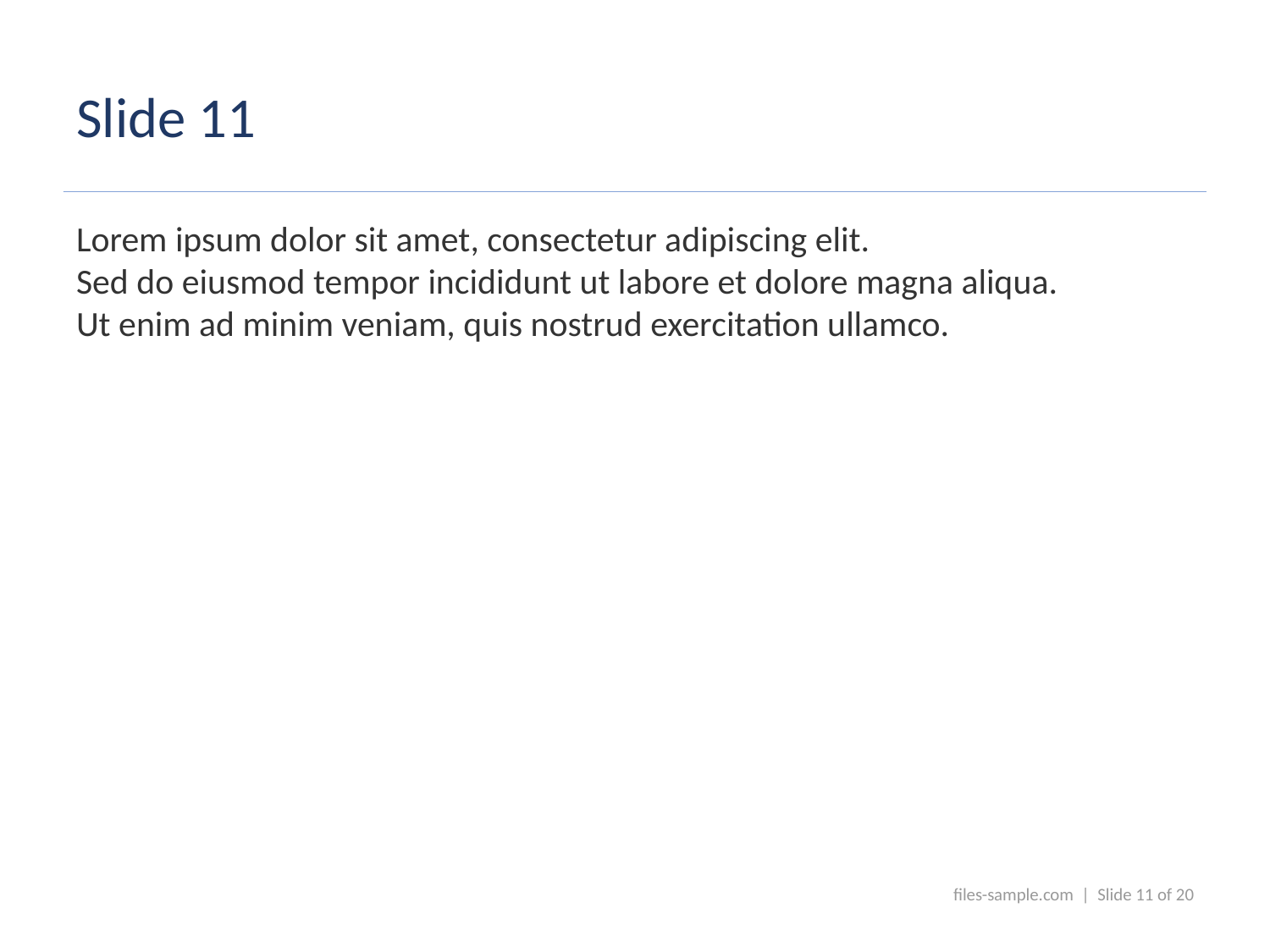

Slide 11

Lorem ipsum dolor sit amet, consectetur adipiscing elit.
Sed do eiusmod tempor incididunt ut labore et dolore magna aliqua.
Ut enim ad minim veniam, quis nostrud exercitation ullamco.
files-sample.com  |  Slide 11 of 20